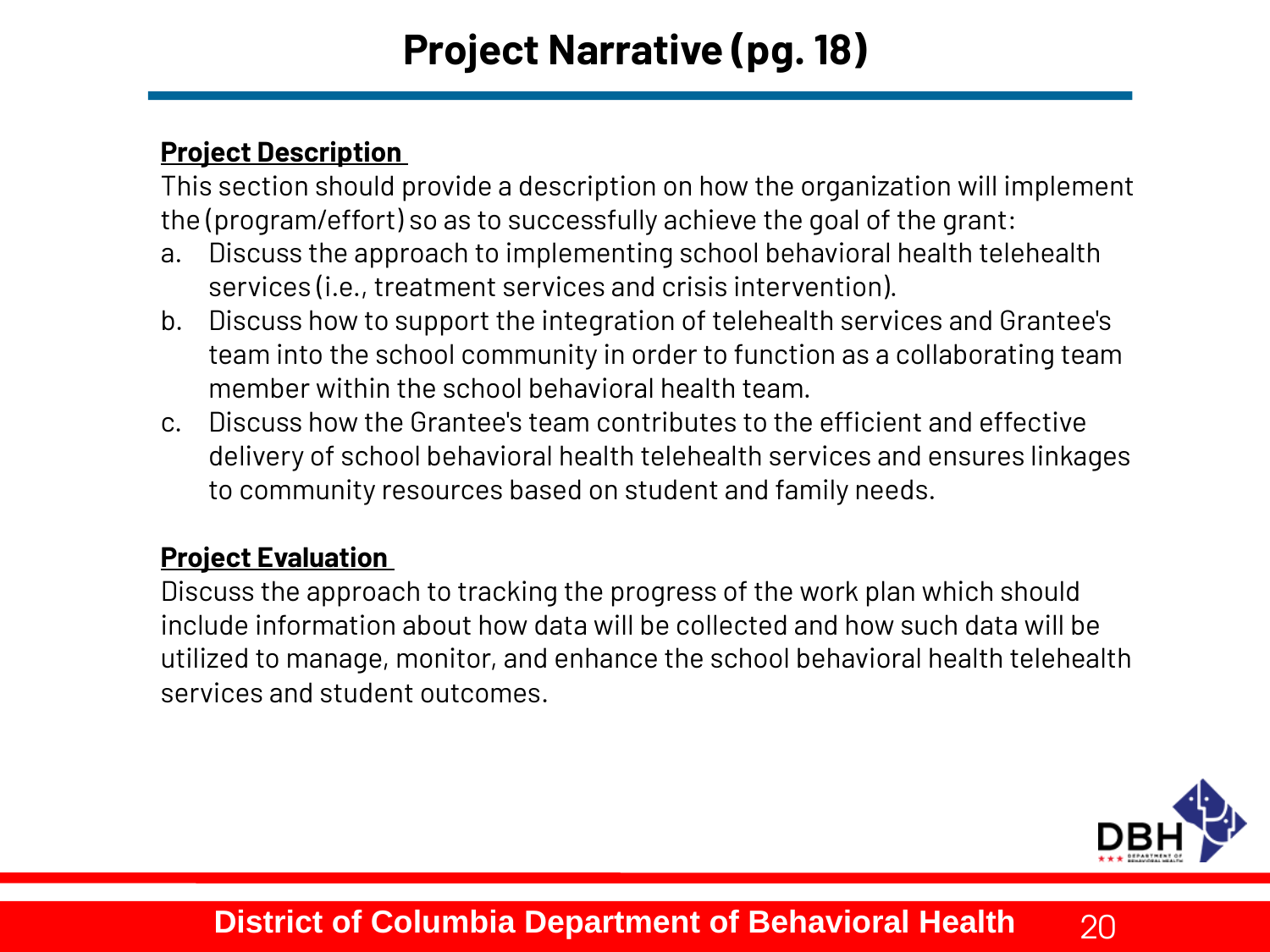

# Project Narrative (pg. 18)

Project Description
This section should provide a description on how the organization will implement the (program/effort) so as to successfully achieve the goal of the grant:
Discuss the approach to implementing school behavioral health telehealth services (i.e., treatment services and crisis intervention).
Discuss how to support the integration of telehealth services and Grantee's team into the school community in order to function as a collaborating team member within the school behavioral health team.
Discuss how the Grantee's team contributes to the efficient and effective delivery of school behavioral health telehealth services and ensures linkages to community resources based on student and family needs.

Project Evaluation
Discuss the approach to tracking the progress of the work plan which should include information about how data will be collected and how such data will be utilized to manage, monitor, and enhance the school behavioral health telehealth services and student outcomes.

20